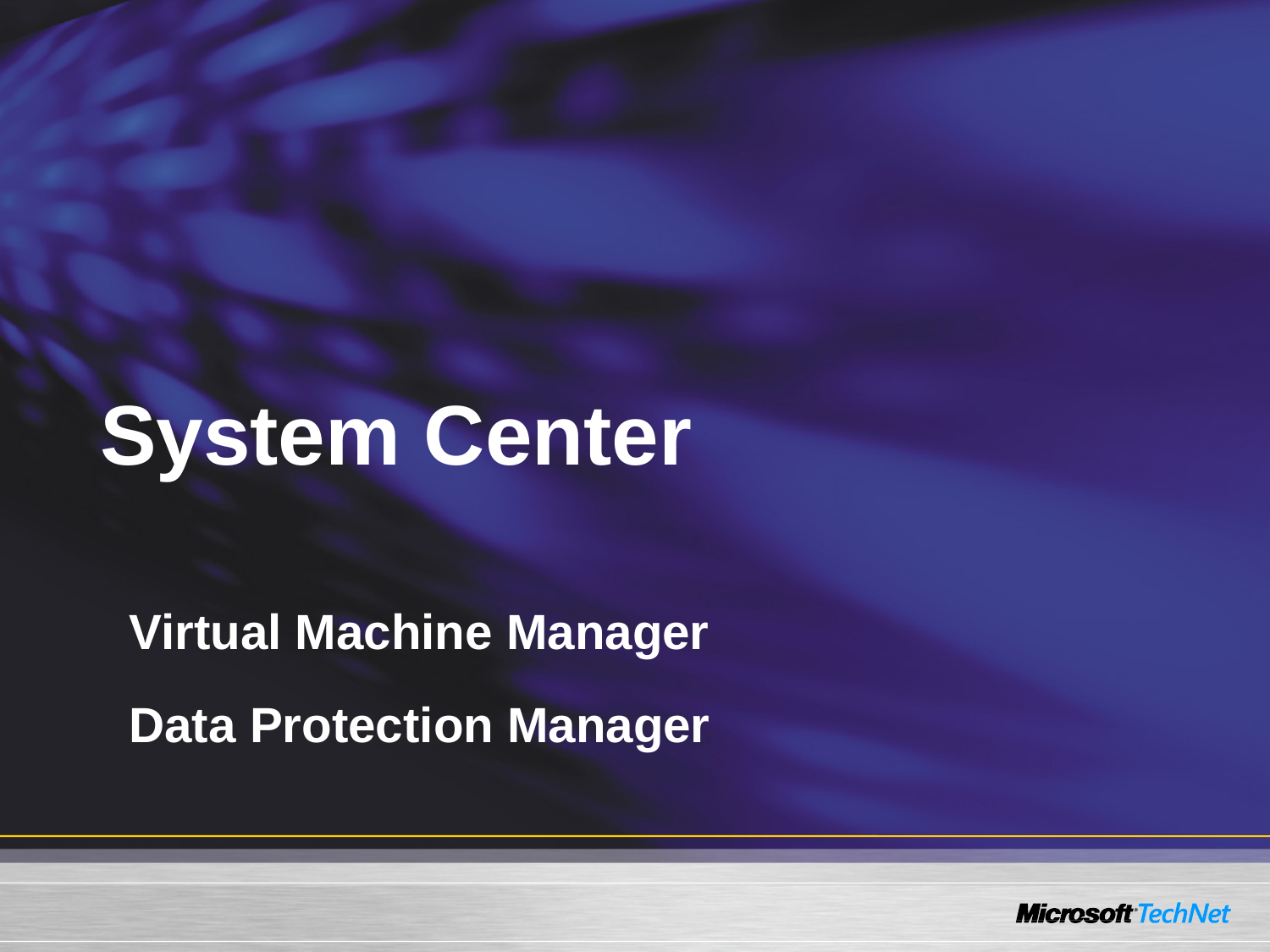

# System Center
Virtual Machine Manager
Data Protection Manager